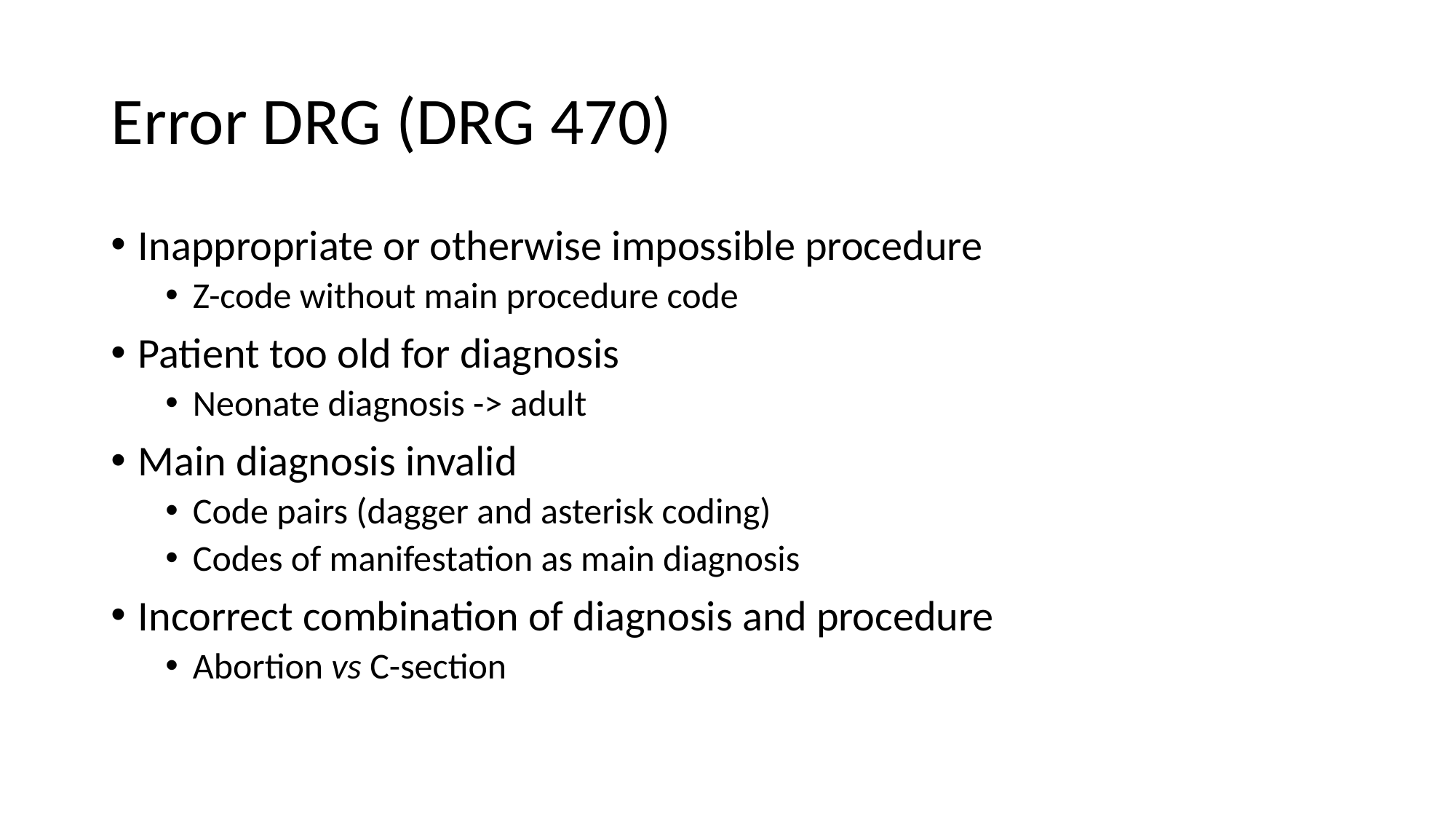

# Error DRG (DRG 470)
Inappropriate or otherwise impossible procedure
Z-code without main procedure code
Patient too old for diagnosis
Neonate diagnosis -> adult
Main diagnosis invalid
Code pairs (dagger and asterisk coding)
Codes of manifestation as main diagnosis
Incorrect combination of diagnosis and procedure
Abortion vs C-section